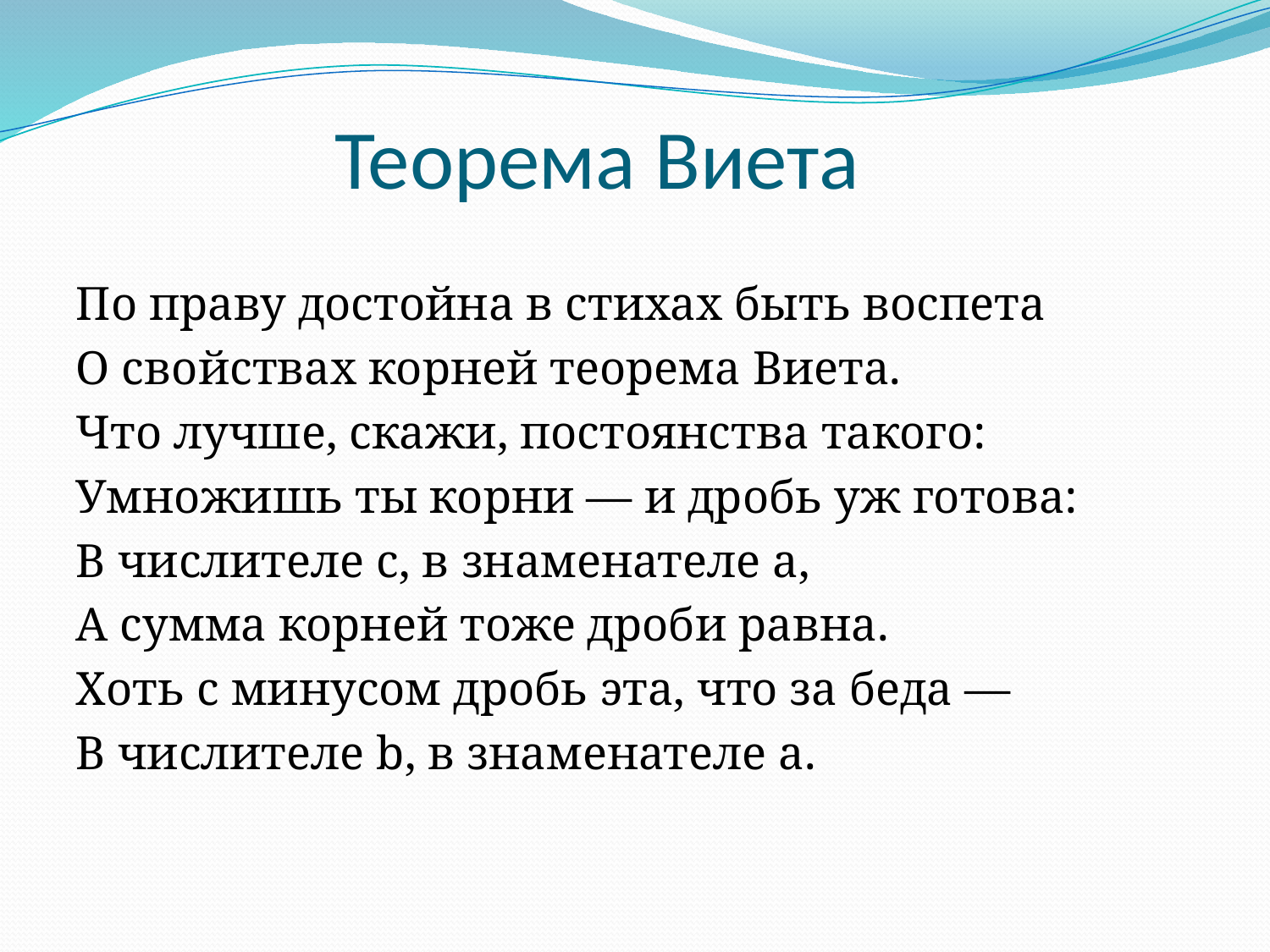

# Теорема Виета
По праву достойна в стихах быть воспета
О свойствах корней теорема Виета.
Что лучше, скажи, постоянства такого:
Умножишь ты корни — и дробь уж готова:
В числителе с, в знаменателе а,
А сумма корней тоже дроби равна.
Хоть с минусом дробь эта, что за беда —
В числителе b, в знаменателе a.